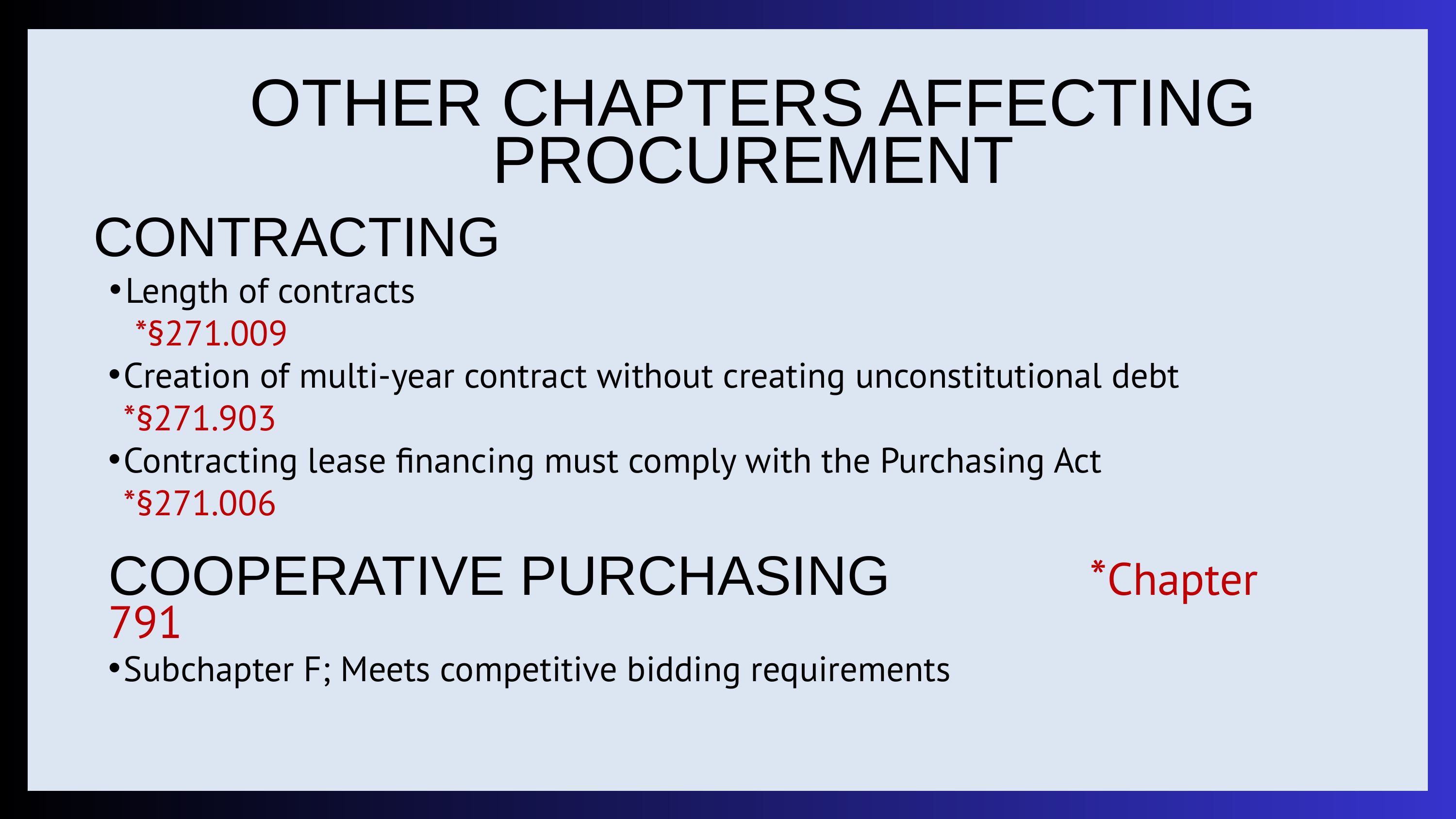

OTHER CHAPTERS AFFECTING PROCUREMENT
CONTRACTING
Length of contracts	                                                                                                   *§271.009
Creation of multi-year contract without creating unconstitutional debt      *§271.903
Contracting lease financing must comply with the Purchasing Act                *§271.006

COOPERATIVE PURCHASING             *Chapter 791
Subchapter F; Meets competitive bidding requirements